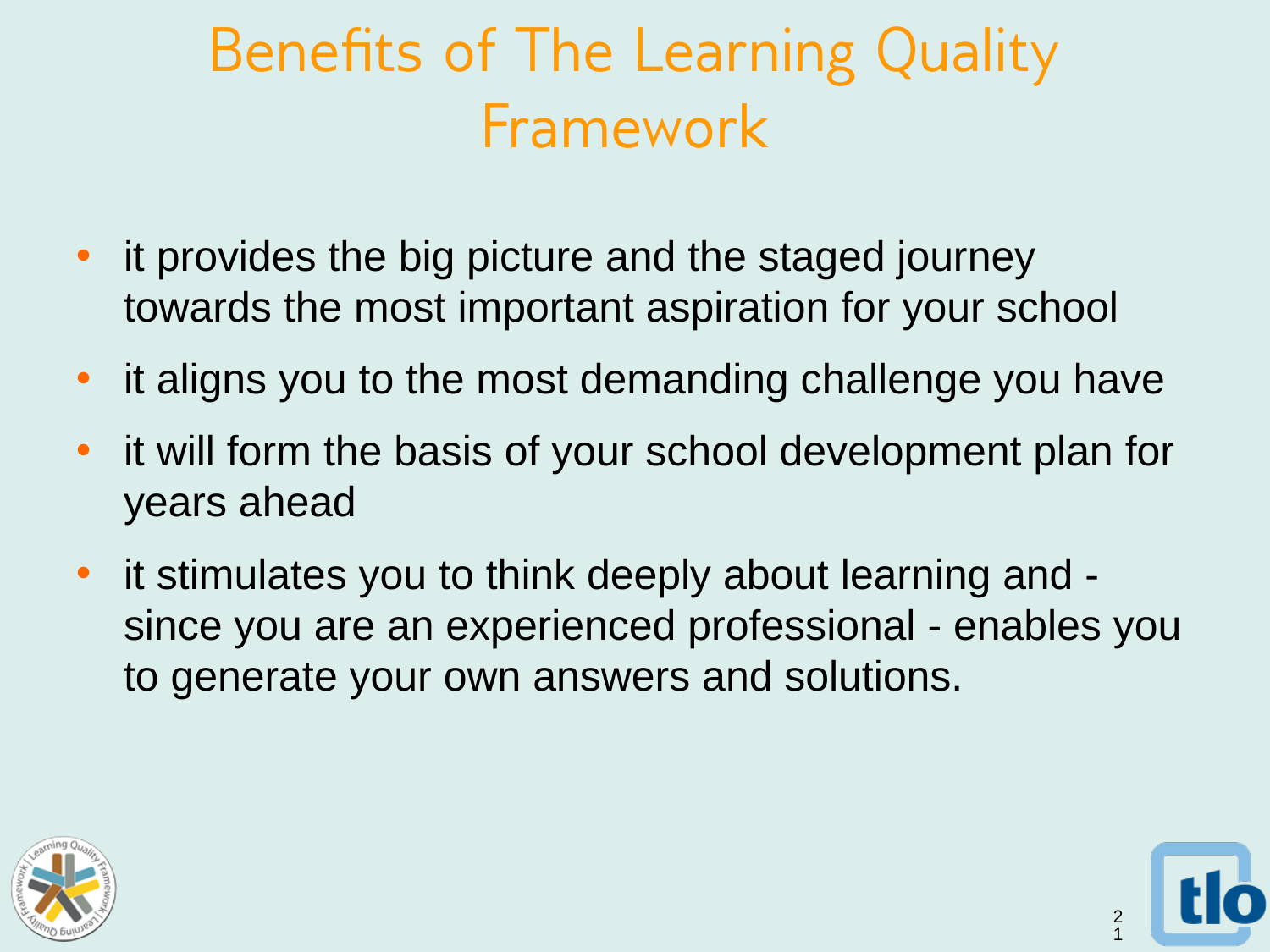

# Benefits of The Learning Quality Framework
it provides the big picture and the staged journey towards the most important aspiration for your school
it aligns you to the most demanding challenge you have
it will form the basis of your school development plan for years ahead
it stimulates you to think deeply about learning and - since you are an experienced professional - enables you to generate your own answers and solutions.
21